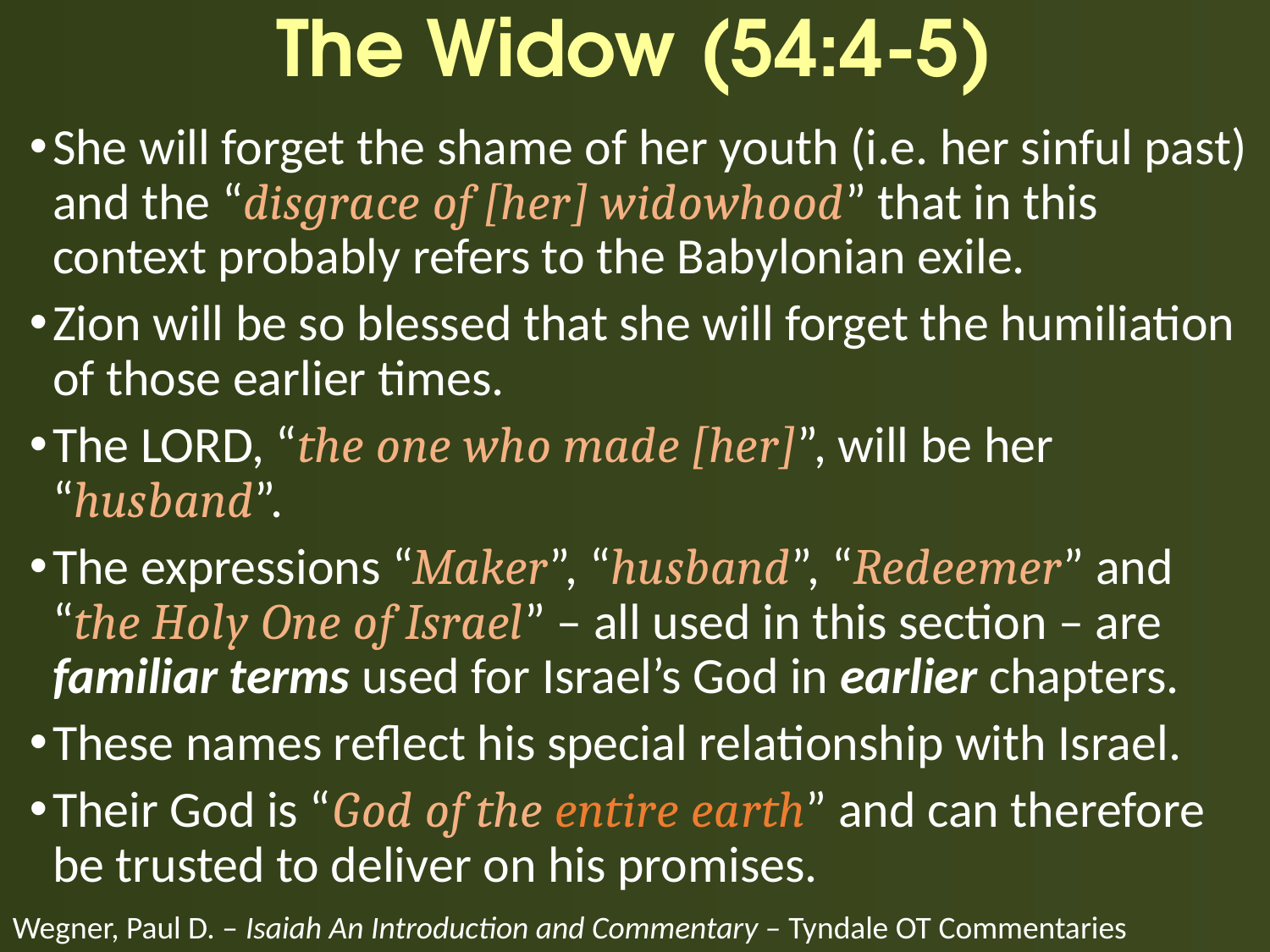

# The Widow (54:4-5)
She will forget the shame of her youth (i.e. her sinful past) and the “disgrace of [her] widowhood” that in this context probably refers to the Babylonian exile.
Zion will be so blessed that she will forget the humiliation of those earlier times.
The LORD, “the one who made [her]”, will be her “husband”.
The expressions “Maker”, “husband”, “Redeemer” and “the Holy One of Israel” – all used in this section – are familiar terms used for Israel’s God in earlier chapters.
These names reflect his special relationship with Israel.
Their God is “God of the entire earth” and can therefore be trusted to deliver on his promises.
Wegner, Paul D. – Isaiah An Introduction and Commentary – Tyndale OT Commentaries